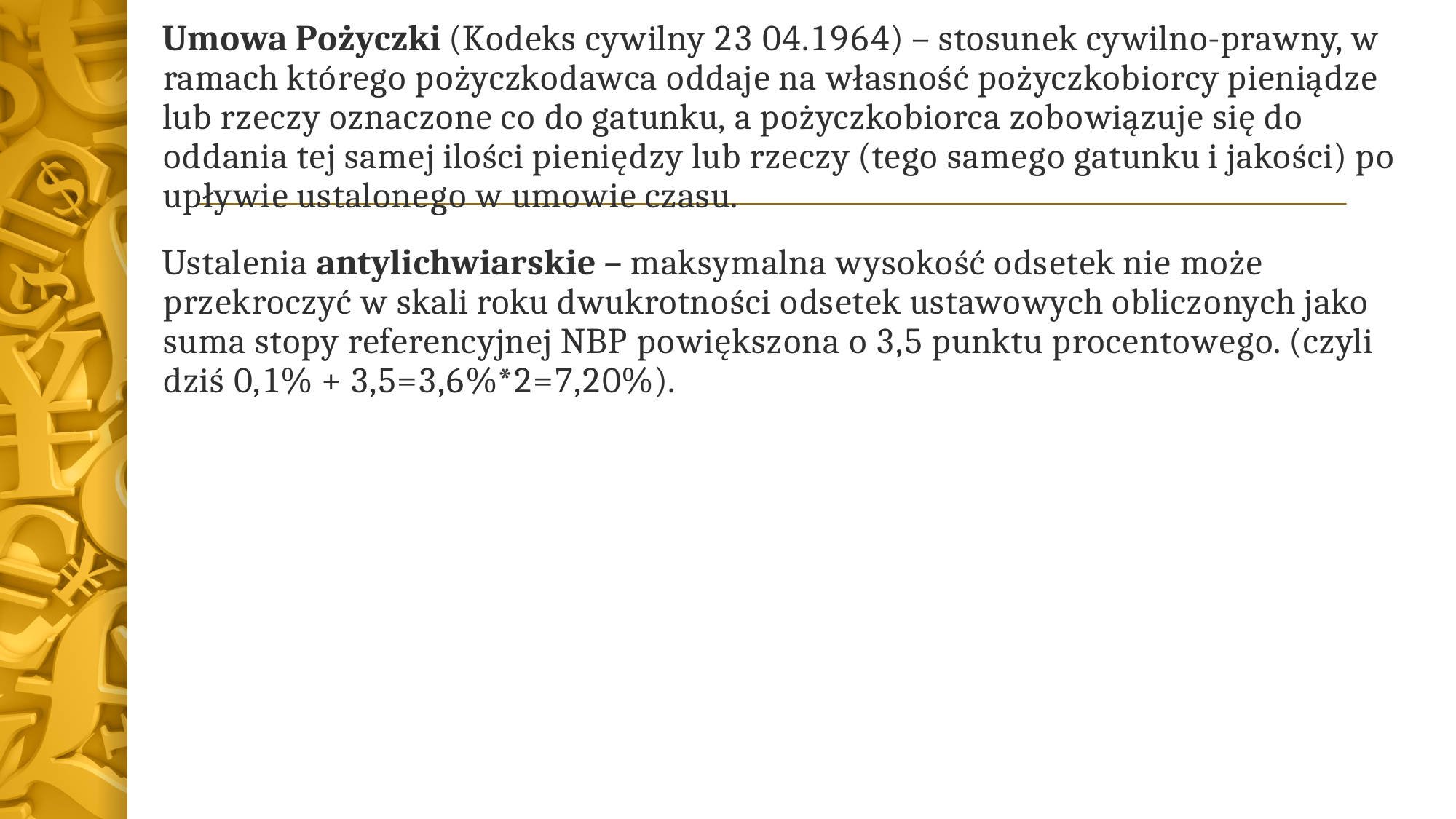

Umowa Pożyczki (Kodeks cywilny 23 04.1964) – stosunek cywilno-prawny, w ramach którego pożyczkodawca oddaje na własność pożyczkobiorcy pieniądze lub rzeczy oznaczone co do gatunku, a pożyczkobiorca zobowiązuje się do oddania tej samej ilości pieniędzy lub rzeczy (tego samego gatunku i jakości) po upływie ustalonego w umowie czasu.
Ustalenia antylichwiarskie – maksymalna wysokość odsetek nie może przekroczyć w skali roku dwukrotności odsetek ustawowych obliczonych jako suma stopy referencyjnej NBP powiększona o 3,5 punktu procentowego. (czyli dziś 0,1% + 3,5=3,6%*2=7,20%).